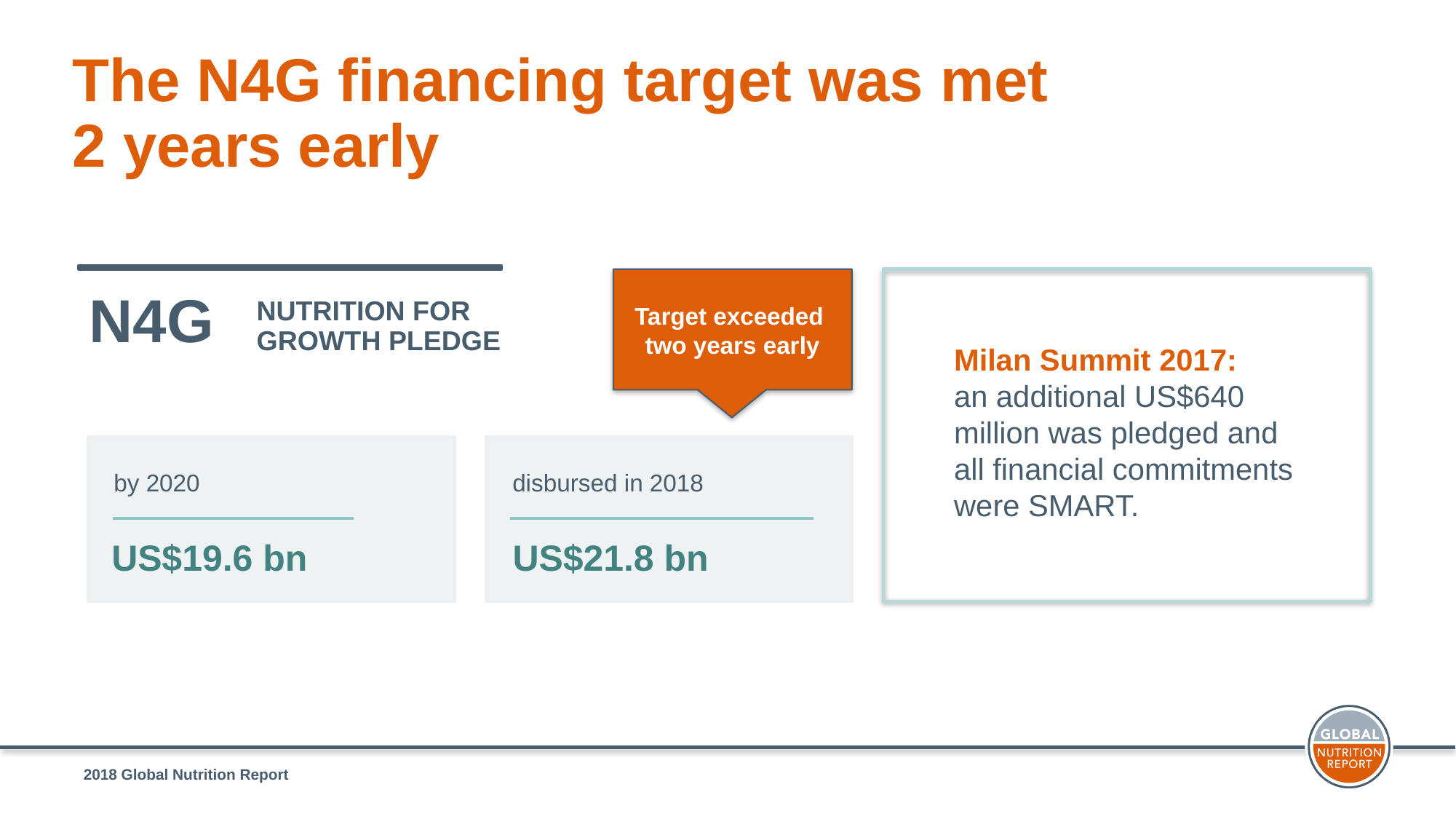

The N4G financing target was met 2 years early

NUTRITION FOR GROWTH PLEDGE

Target exceeded
two years early
N4G
Milan Summit 2017:
an additional US$640 million was pledged and all financial commitments were SMART.

by 2020
disbursed in 2018
US$19.6 bn
US$21.8 bn
2018 Global Nutrition Report